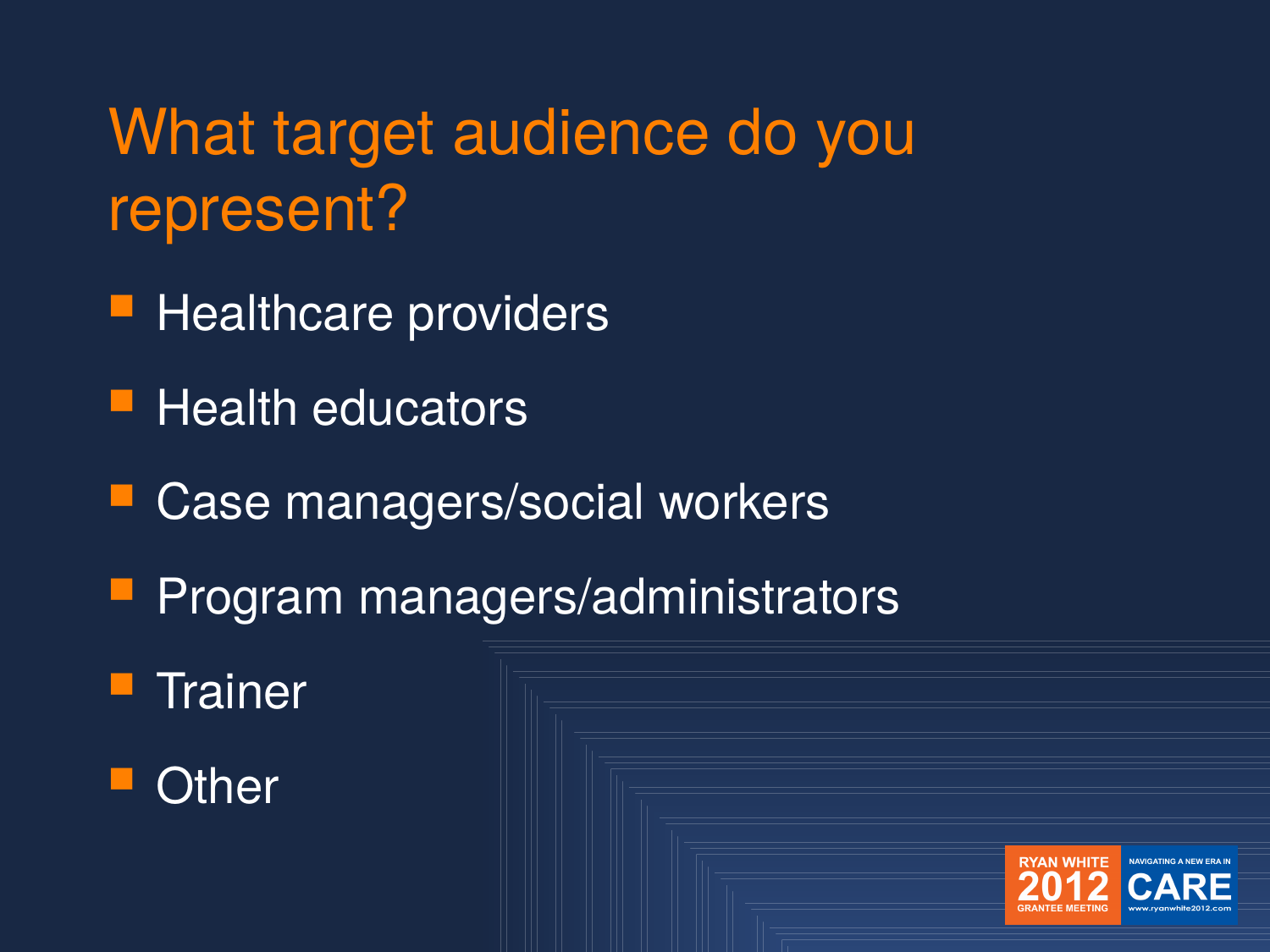

What target audience do you represent?
Healthcare providers
Health educators
Case managers/social workers
Program managers/administrators
Trainer
Other